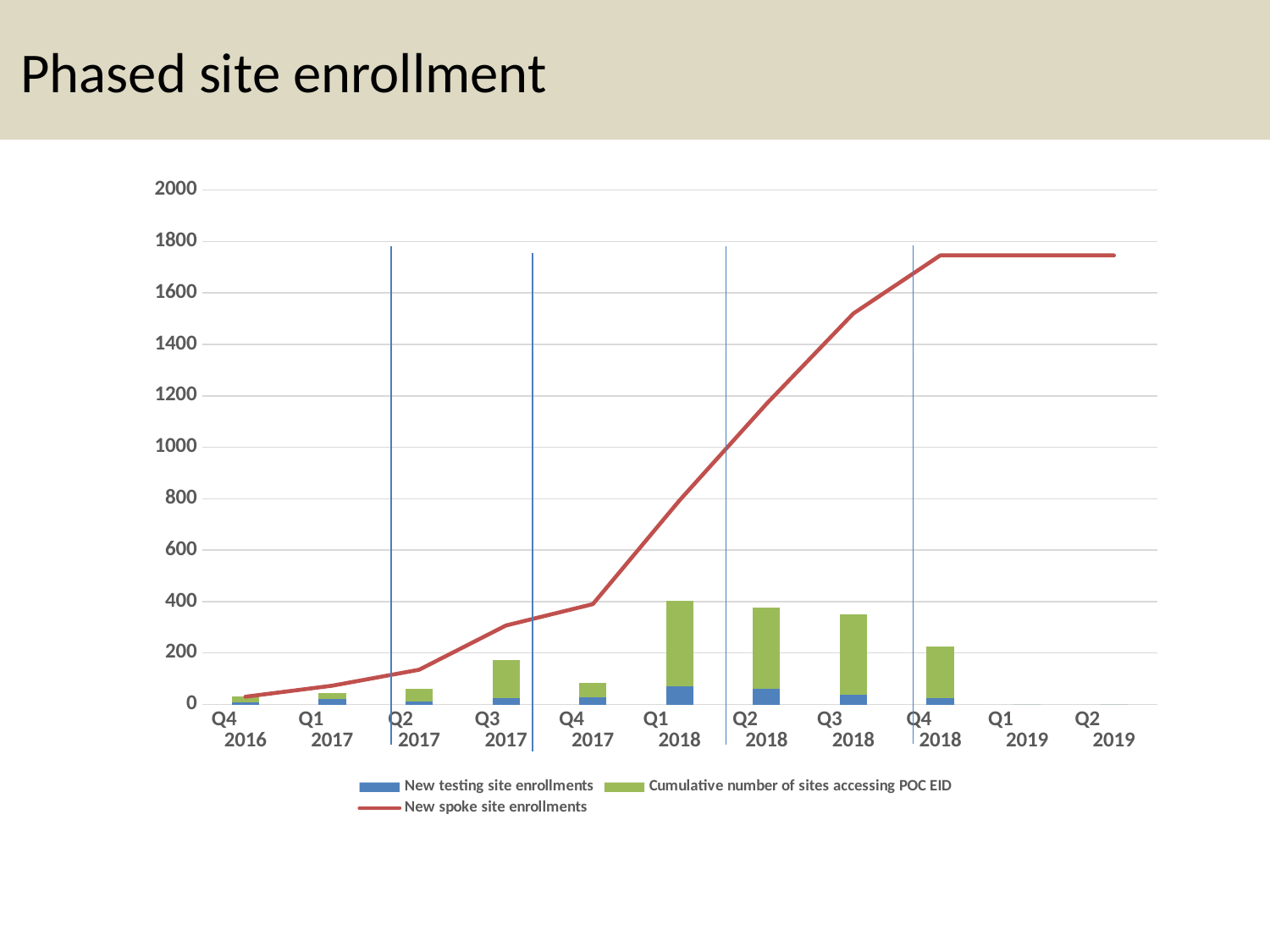

# Phased site enrollment

### Chart

| Category |  |  |  |
|---|---|---|---|
| Q4         2016 | 7.0 | 23.0 | 30.0 |
| Q1         2017 | 20.0 | 23.0 | 73.0 |
| Q2        2017 | 11.0 | 51.0 | 135.0 |
| Q3        2017 | 26.0 | 146.0 | 307.0 |
| Q4         2017 | 29.0 | 54.0 | 390.0 |
| Q1          2018 | 70.0 | 334.0 | 794.0 |
| Q2         2018 | 62.0 | 313.0 | 1169.0 |
| Q3          2018 | 39.0 | 312.0 | 1520.0 |
| Q4         2018 | 25.0 | 201.0 | 1746.0 |
| Q1           2019 | 0.0 | 0.0 | 1746.0 |
| Q2           2019 | 0.0 | 0.0 | 1746.0 |